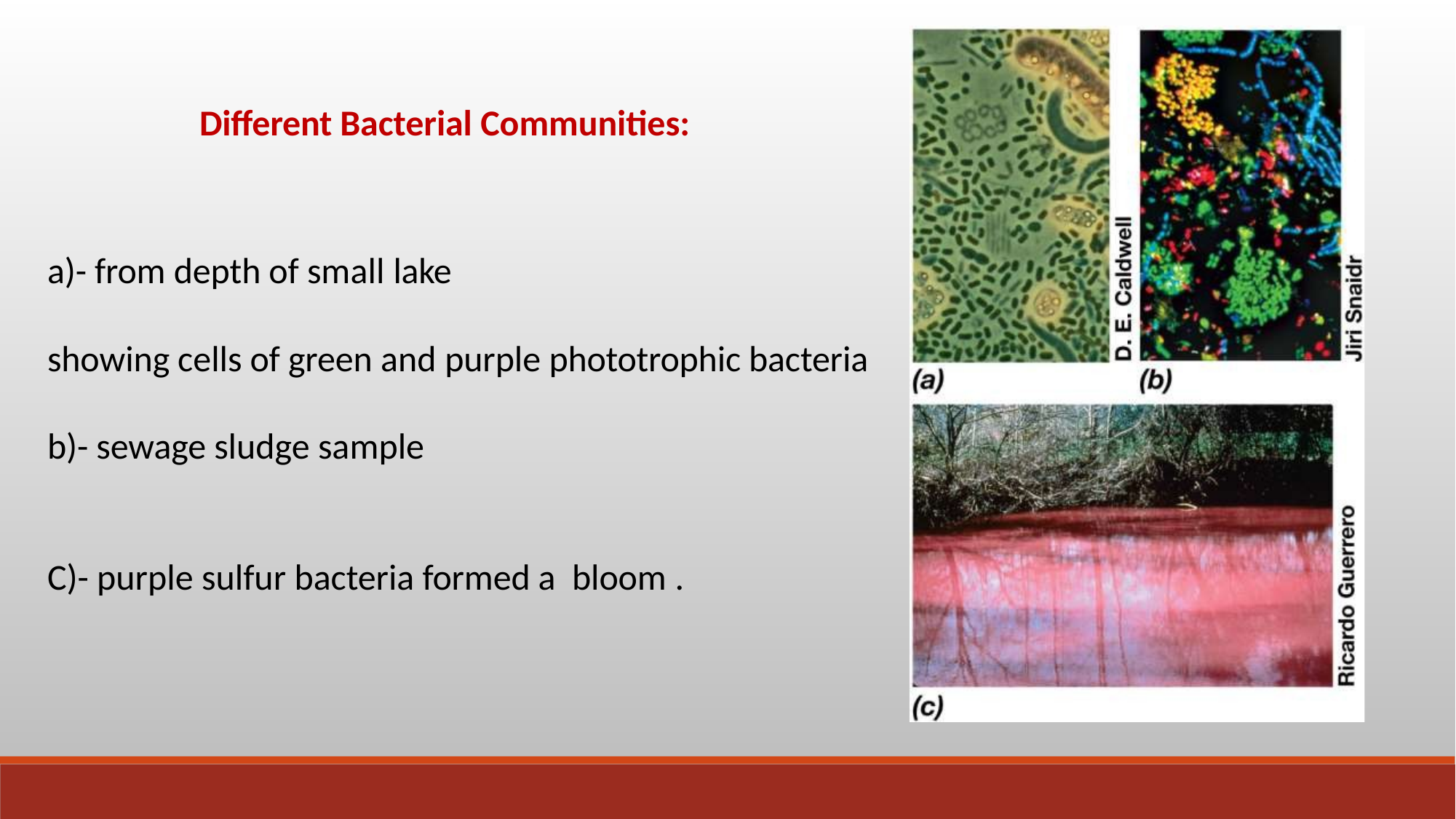

# Different Bacterial Communities:
a)- from depth of small lake

showing cells of green and purple phototrophic bacteria

b)- sewage sludge sample

C)- purple sulfur bacteria formed a  bloom .